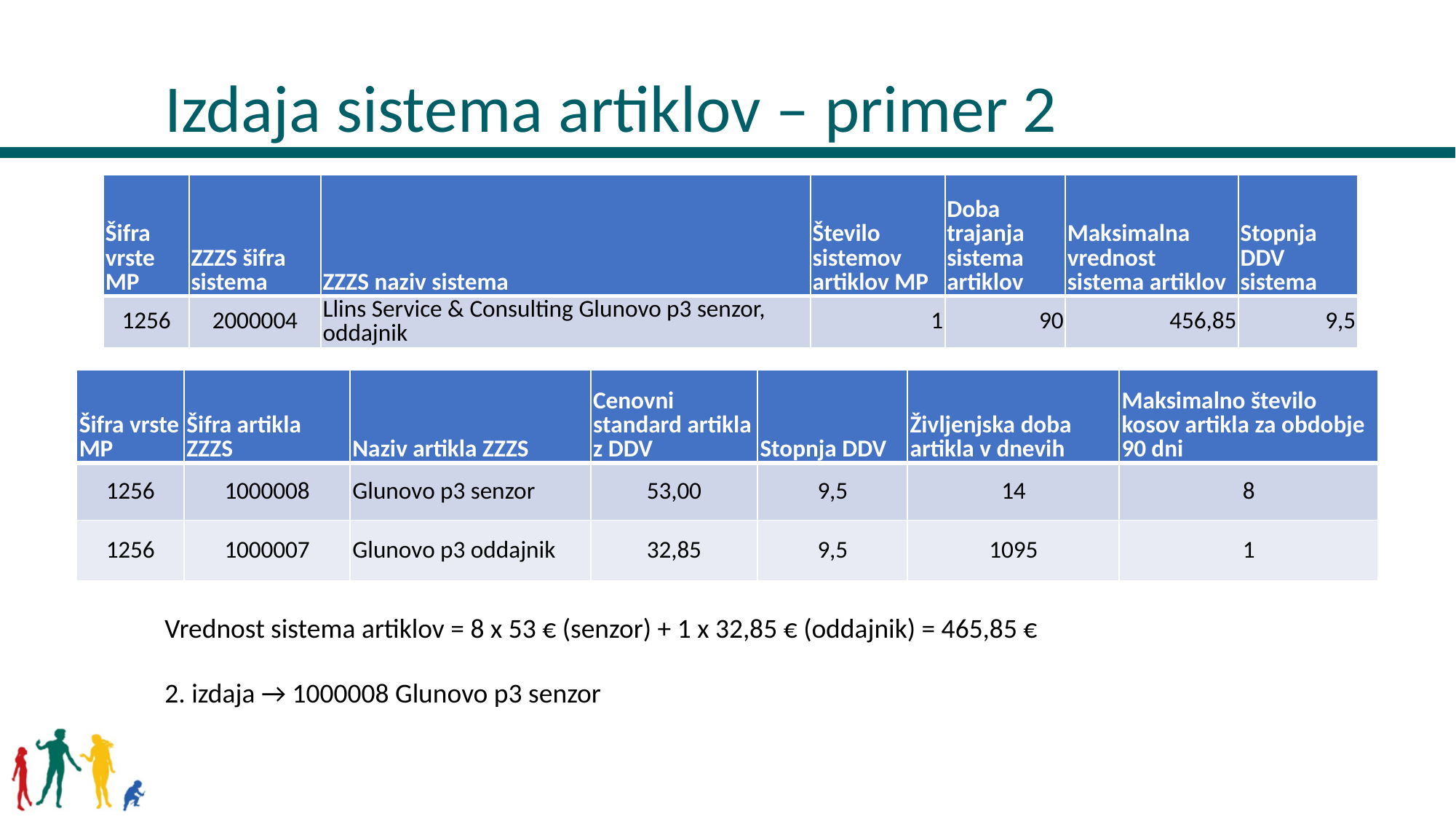

# Izdaja sistema artiklov – primer 2
| Šifra vrste MP | ZZZS šifra sistema | ZZZS naziv sistema | Število sistemov artiklov MP | Doba trajanja sistema artiklov | Maksimalna vrednost sistema artiklov | Stopnja DDV sistema |
| --- | --- | --- | --- | --- | --- | --- |
| 1256 | 2000004 | Llins Service & Consulting Glunovo p3 senzor, oddajnik | 1 | 90 | 456,85 | 9,5 |

Vrednost sistema artiklov = 8 x 53 € (senzor) + 1 x 32,85 € (oddajnik) = 465,85 €
2. izdaja → 1000008 Glunovo p3 senzor
| Šifra vrste MP | Šifra artikla ZZZS | Naziv artikla ZZZS | Cenovni standard artikla z DDV | Stopnja DDV | Življenjska doba artikla v dnevih | Maksimalno število kosov artikla za obdobje 90 dni |
| --- | --- | --- | --- | --- | --- | --- |
| 1256 | 1000008 | Glunovo p3 senzor | 53,00 | 9,5 | 14 | 8 |
| 1256 | 1000007 | Glunovo p3 oddajnik | 32,85 | 9,5 | 1095 | 1 |